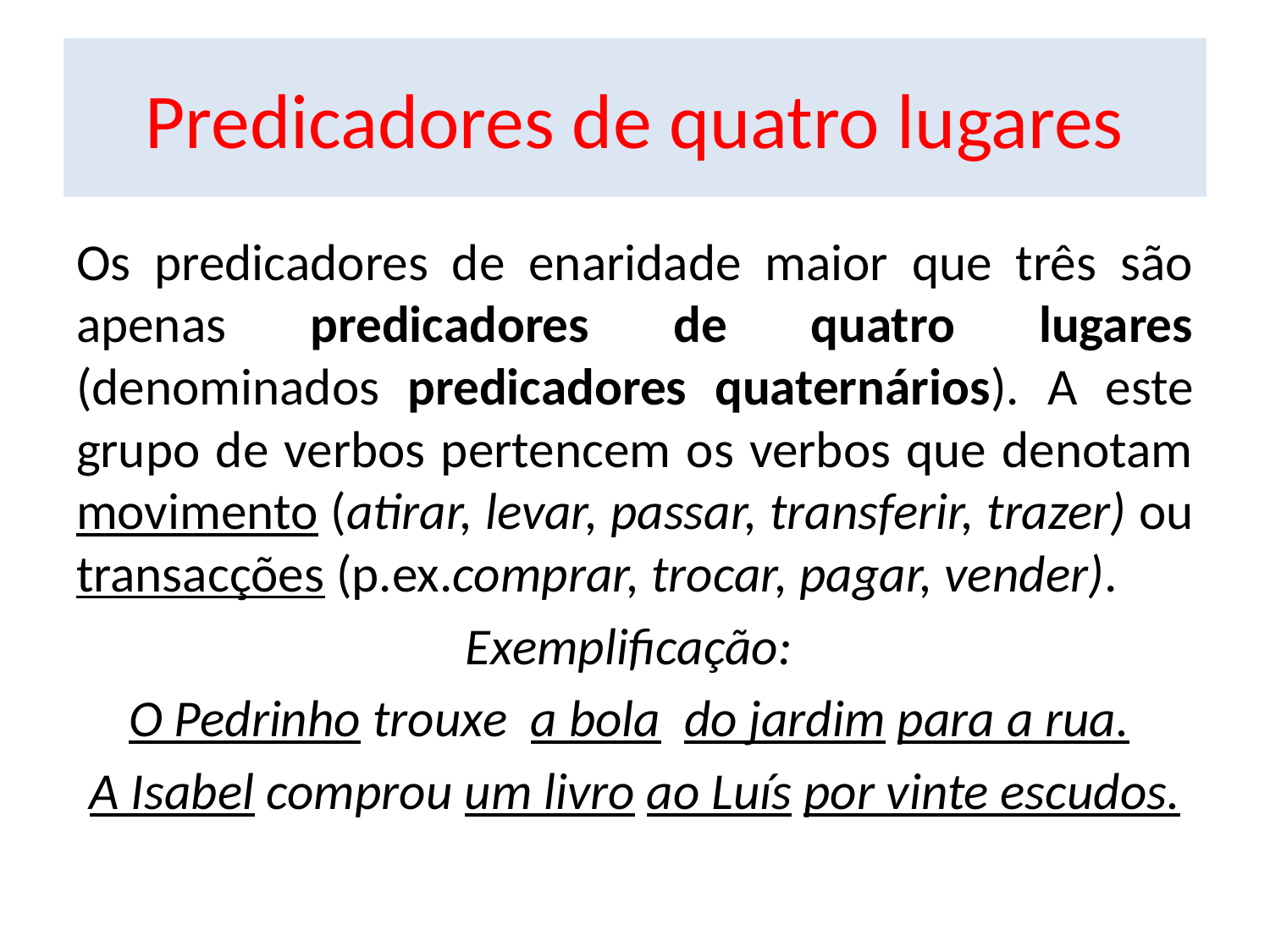

# Predicadores de quatro lugares
Os predicadores de enaridade maior que três são apenas predicadores de quatro lugares (denominados predicadores quaternários). A este grupo de verbos pertencem os verbos que denotam movimento (atirar, levar, passar, transferir, trazer) ou transacções (p.ex.comprar, trocar, pagar, vender).
Exemplificação:
O Pedrinho trouxe  a bola  do jardim para a rua.
A Isabel comprou um livro ao Luís por vinte escudos.